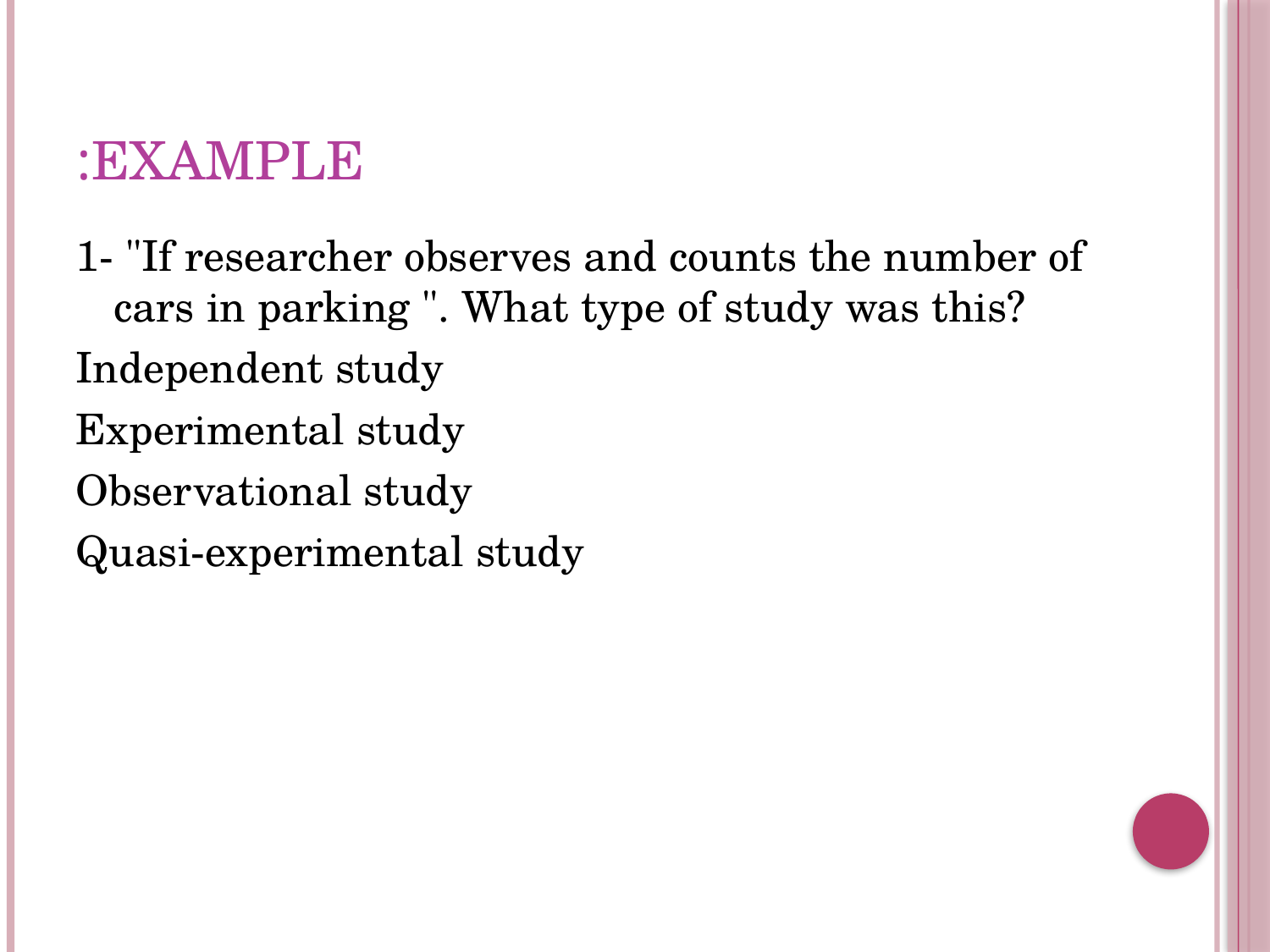

# Example:
1- "If researcher observes and counts the number of cars in parking ". What type of study was this?
Independent study
Experimental study
Observational study
Quasi-experimental study